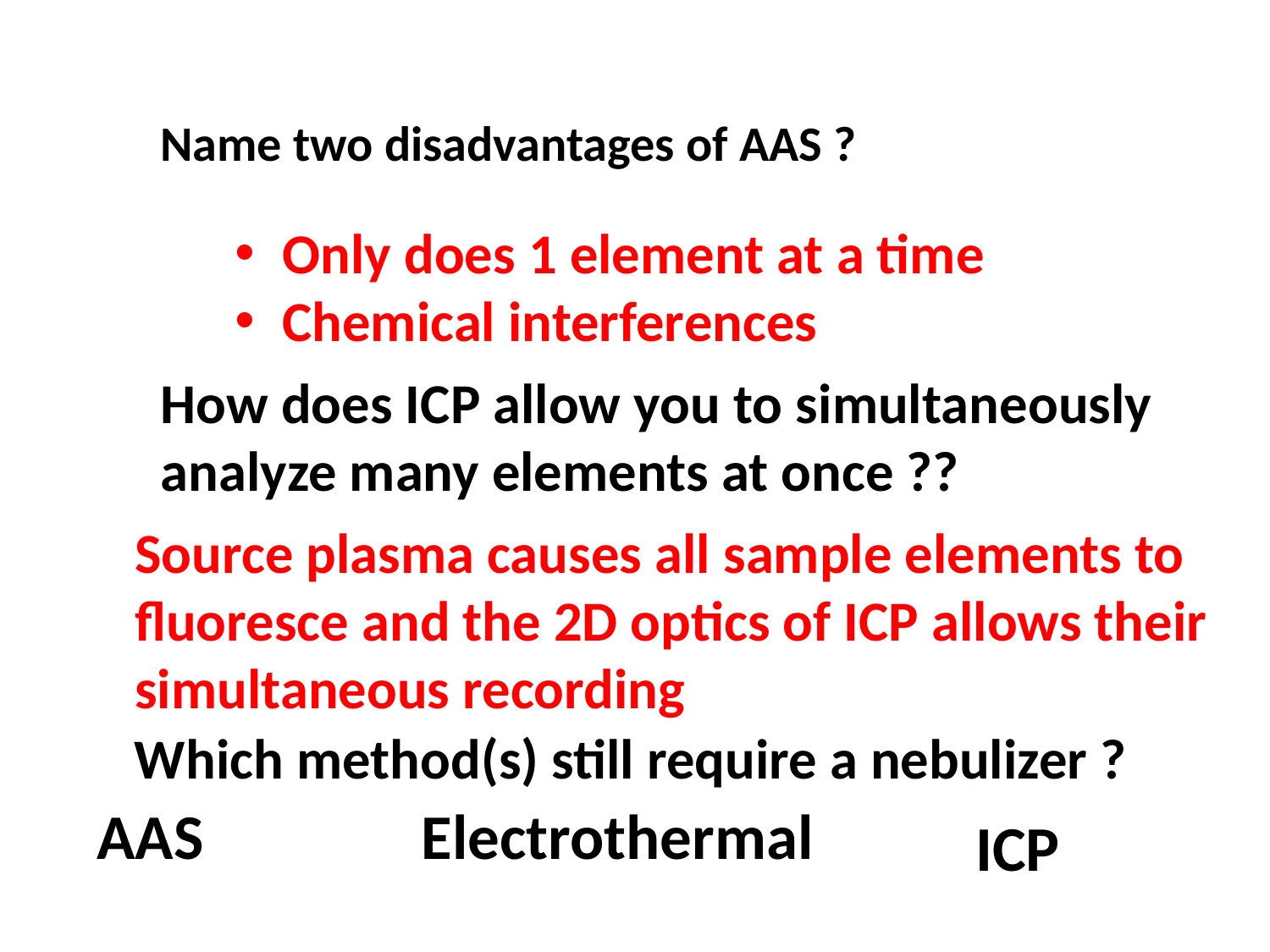

Name two disadvantages of AAS ?
Only does 1 element at a time
Chemical interferences
How does ICP allow you to simultaneously analyze many elements at once ??
Source plasma causes all sample elements to fluoresce and the 2D optics of ICP allows their simultaneous recording
Which method(s) still require a nebulizer ?
Electrothermal
AAS
ICP